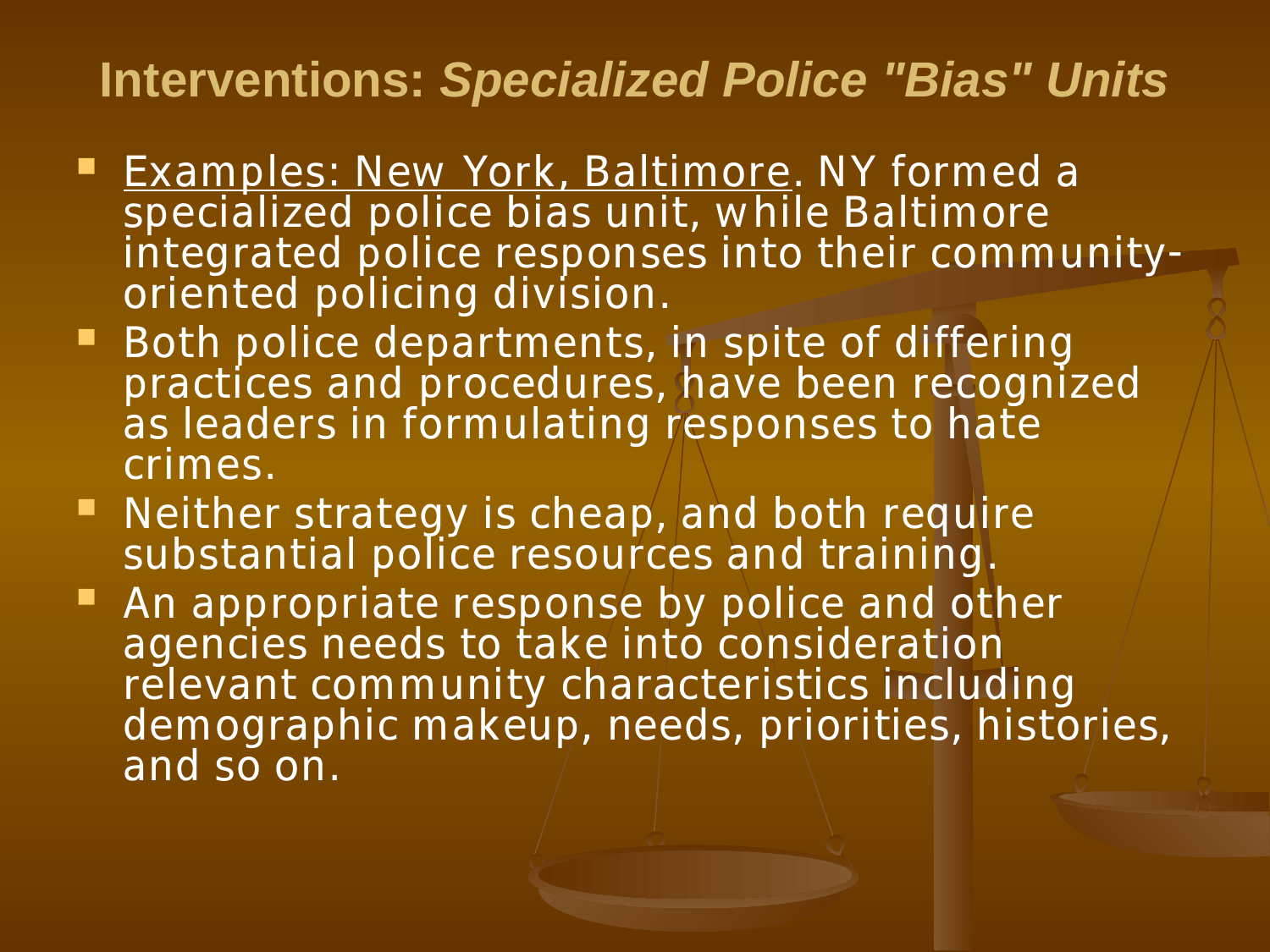

# Interventions: Specialized Police "Bias" Units
Examples: New York, Baltimore. NY formed a specialized police bias unit, while Baltimore integrated police responses into their community-oriented policing division.
Both police departments, in spite of differing practices and procedures, have been recognized as leaders in formulating responses to hate crimes.
Neither strategy is cheap, and both require substantial police resources and training.
An appropriate response by police and other agencies needs to take into consideration relevant community characteristics including demographic makeup, needs, priorities, histories, and so on.